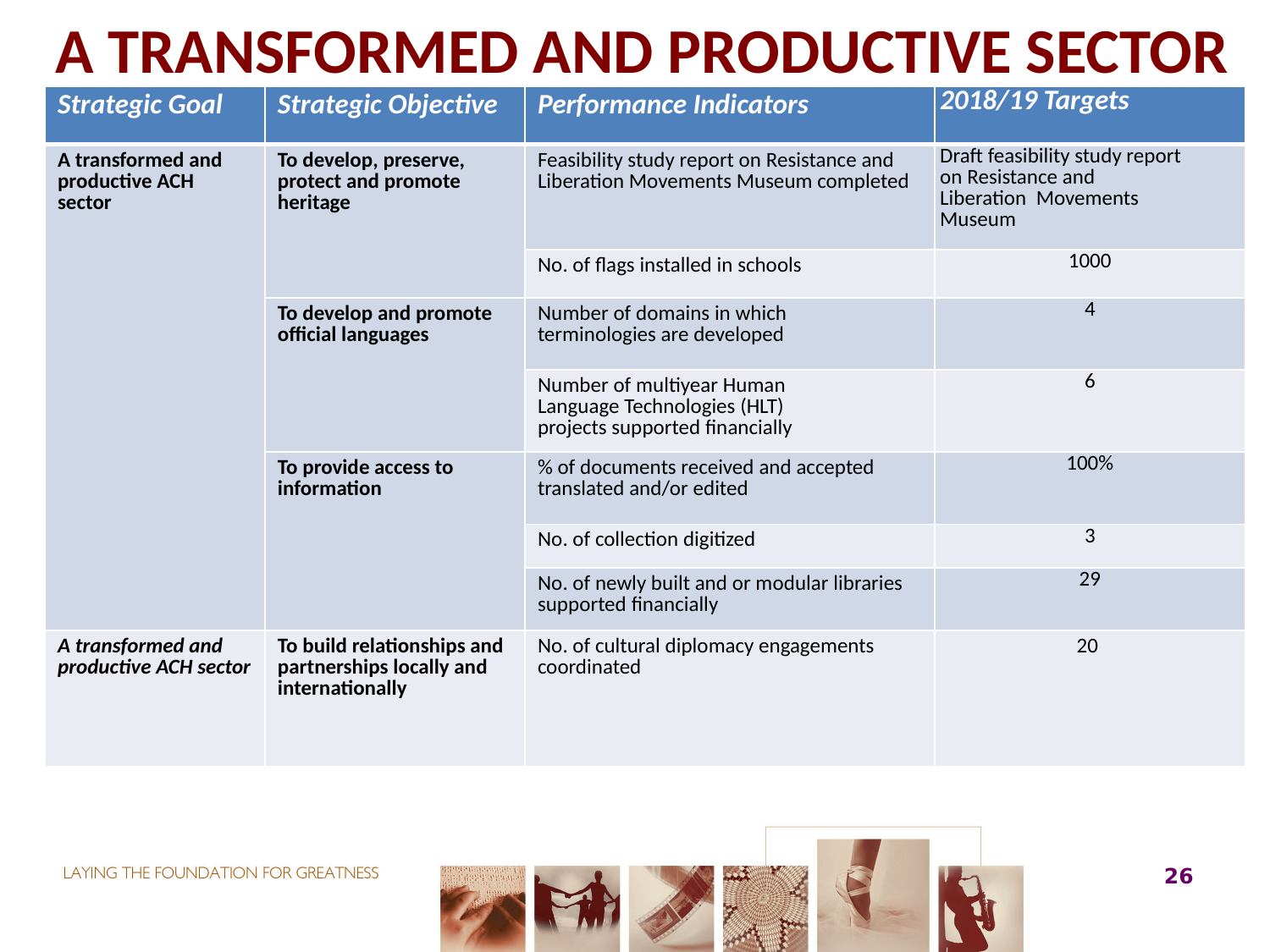

# A TRANSFORMED AND PRODUCTIVE SECTOR
| Strategic Goal | Strategic Objective | Performance Indicators | 2018/19 Targets |
| --- | --- | --- | --- |
| A transformed and productive ACH sector | To develop, preserve, protect and promote heritage | Feasibility study report on Resistance and Liberation Movements Museum completed | Draft feasibility study report on Resistance and Liberation Movements Museum |
|  |  | No. of flags installed in schools | 1000 |
|  | To develop and promote official languages | Number of domains in which terminologies are developed | 4 |
|  |  | Number of multiyear Human Language Technologies (HLT) projects supported financially | 6 |
|  | To provide access to information | % of documents received and accepted translated and/or edited | 100% |
|  |  | No. of collection digitized | 3 |
|  |  | No. of newly built and or modular libraries supported financially | 29 |
| A transformed and productive ACH sector | To build relationships and partnerships locally and internationally | No. of cultural diplomacy engagements coordinated | 20 |
26